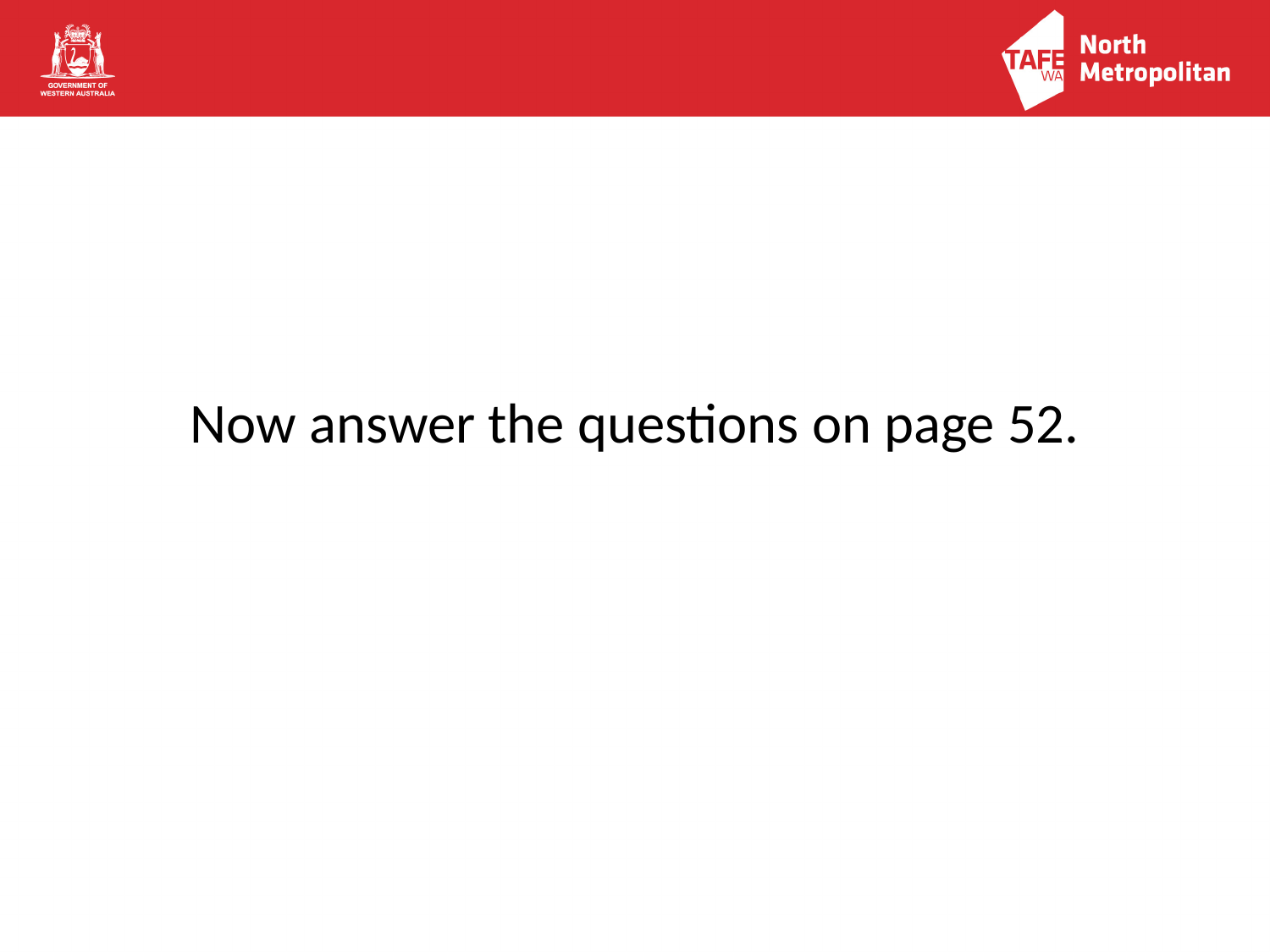

Now answer the questions on page 52.